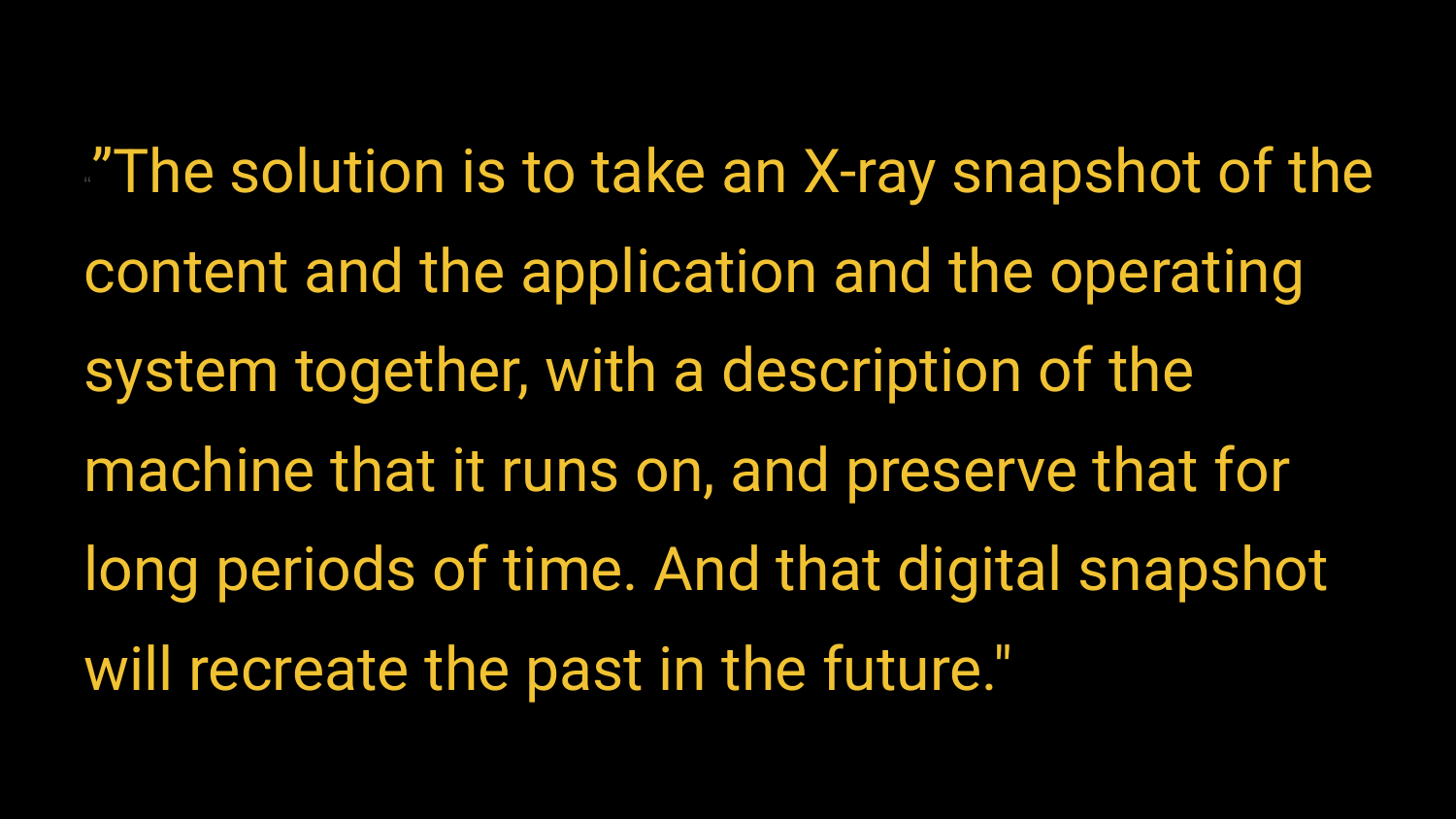

# “”The solution is to take an X-ray snapshot of the content and the application and the operating system together, with a description of the machine that it runs on, and preserve that for long periods of time. And that digital snapshot will recreate the past in the future."